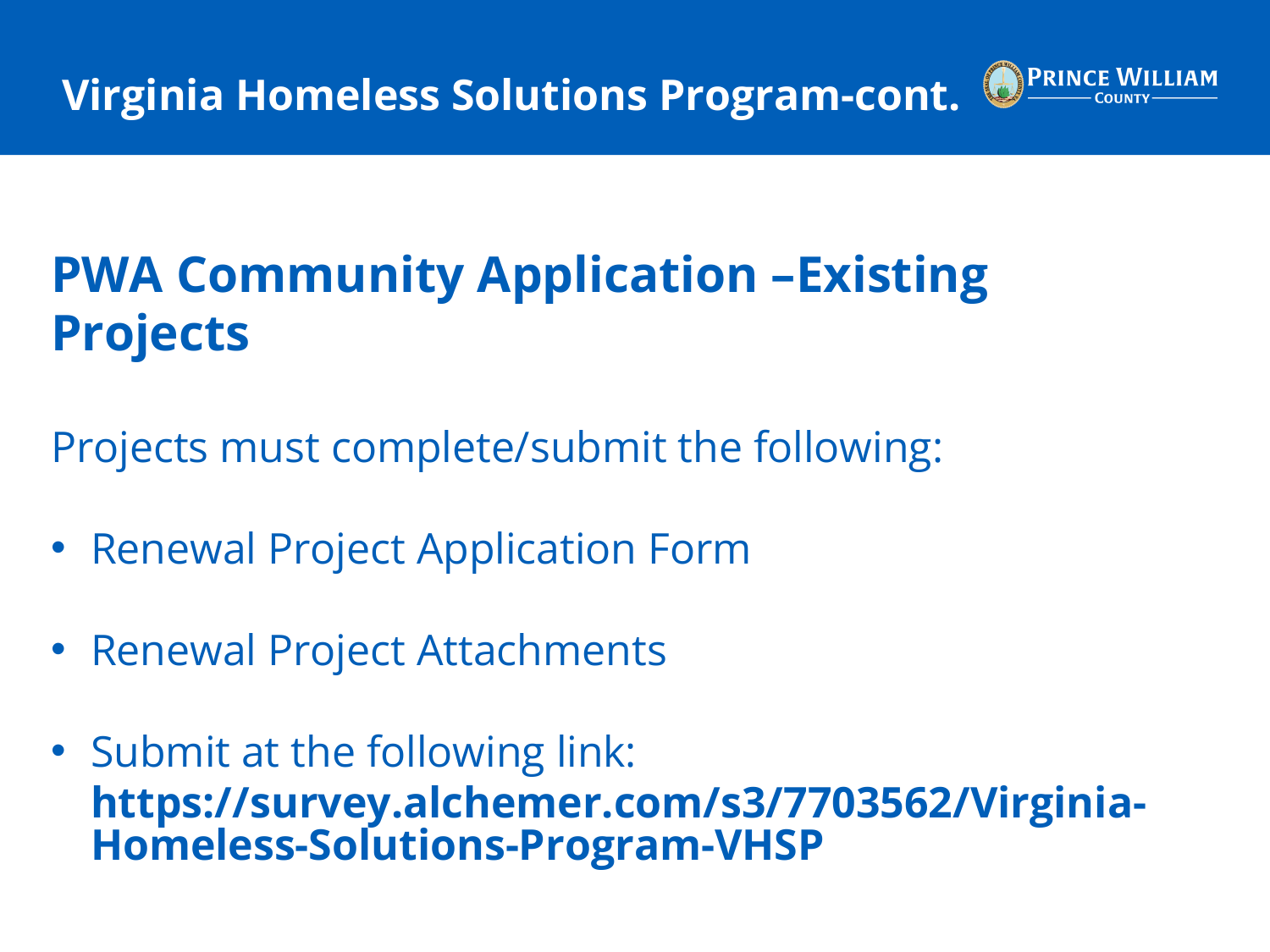

# Virginia Homeless Solutions Program-cont.
PWA Community Application –Existing Projects

Projects must complete/submit the following:

Renewal Project Application Form

Renewal Project Attachments

Submit at the following link: https://survey.alchemer.com/s3/7703562/Virginia-Homeless-Solutions-Program-VHSP